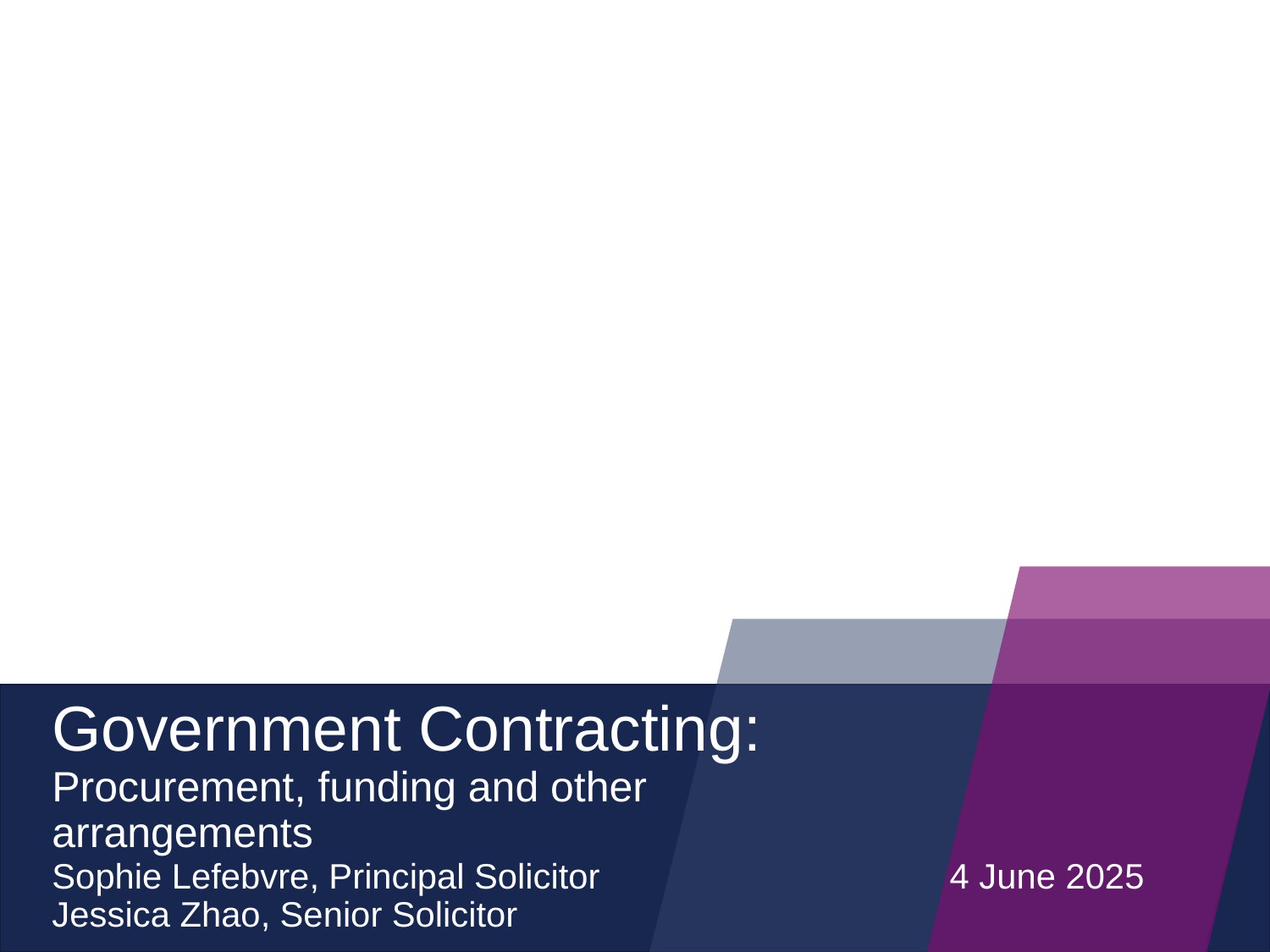

# Government Contracting: Procurement, funding and other arrangements
4 June 2025
Sophie Lefebvre, Principal Solicitor
Jessica Zhao, Senior Solicitor